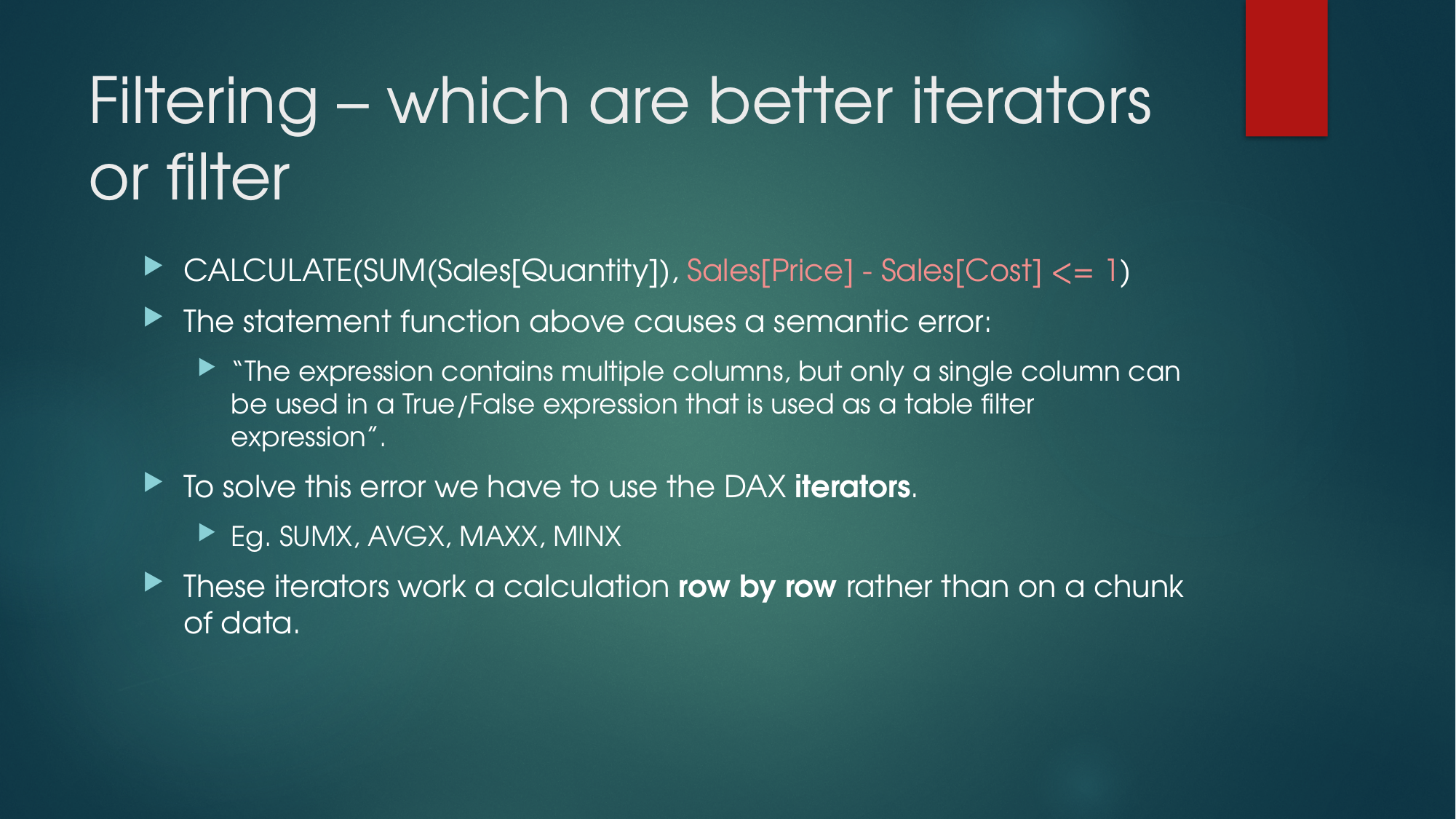

# Filtering – which are better iterators or filter
CALCULATE(SUM(Sales[Quantity]), Sales[Price] - Sales[Cost] <= 1)
The statement function above causes a semantic error:
“The expression contains multiple columns, but only a single column can be used in a True/False expression that is used as a table filter expression”.
To solve this error we have to use the DAX iterators.
Eg. SUMX, AVGX, MAXX, MINX
These iterators work a calculation row by row rather than on a chunk of data.